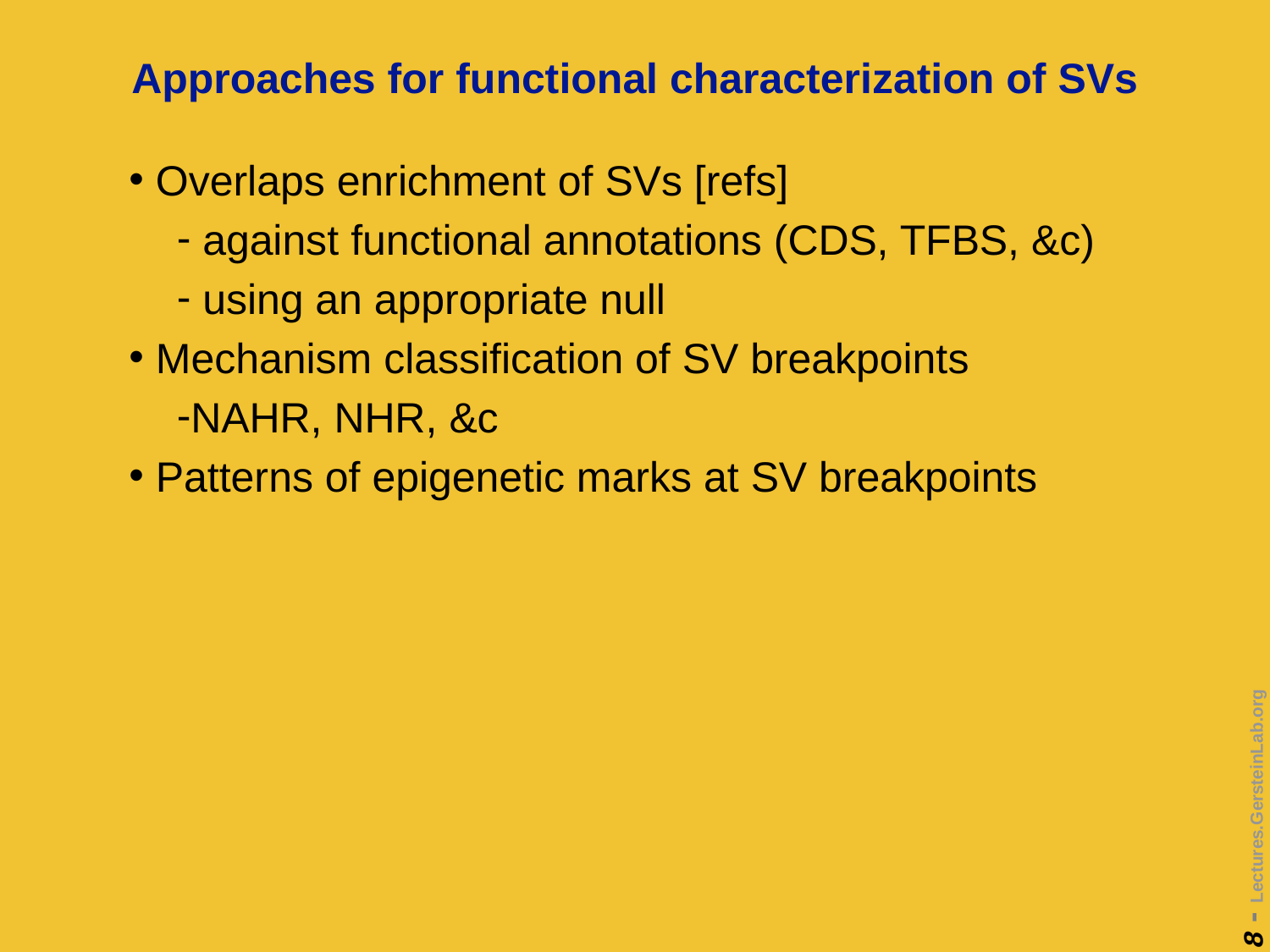

# Approaches for functional characterization of SVs
 Overlaps enrichment of SVs [refs]
 against functional annotations (CDS, TFBS, &c)
 using an appropriate null
 Mechanism classification of SV breakpoints
NAHR, NHR, &c
 Patterns of epigenetic marks at SV breakpoints